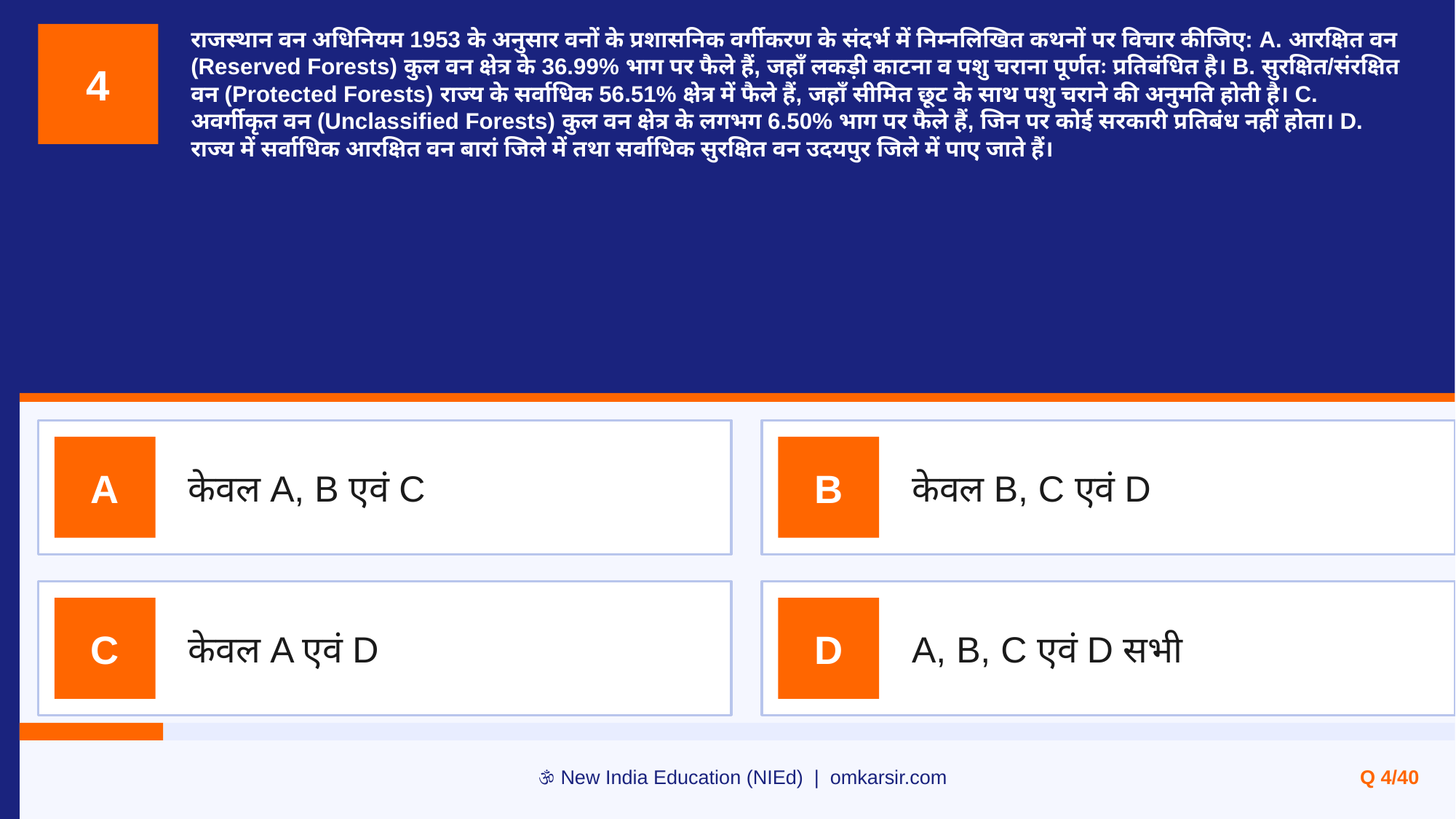

राजस्थान वन अधिनियम 1953 के अनुसार वनों के प्रशासनिक वर्गीकरण के संदर्भ में निम्नलिखित कथनों पर विचार कीजिए: A. आरक्षित वन (Reserved Forests) कुल वन क्षेत्र के 36.99% भाग पर फैले हैं, जहाँ लकड़ी काटना व पशु चराना पूर्णतः प्रतिबंधित है। B. सुरक्षित/संरक्षित वन (Protected Forests) राज्य के सर्वाधिक 56.51% क्षेत्र में फैले हैं, जहाँ सीमित छूट के साथ पशु चराने की अनुमति होती है। C. अवर्गीकृत वन (Unclassified Forests) कुल वन क्षेत्र के लगभग 6.50% भाग पर फैले हैं, जिन पर कोई सरकारी प्रतिबंध नहीं होता। D. राज्य में सर्वाधिक आरक्षित वन बारां जिले में तथा सर्वाधिक सुरक्षित वन उदयपुर जिले में पाए जाते हैं।
4

केवल A, B एवं C
केवल B, C एवं D
A
B

केवल A एवं D
A, B, C एवं D सभी
C
D

🕉️ New India Education (NIEd)  |  omkarsir.com
Q 4/40